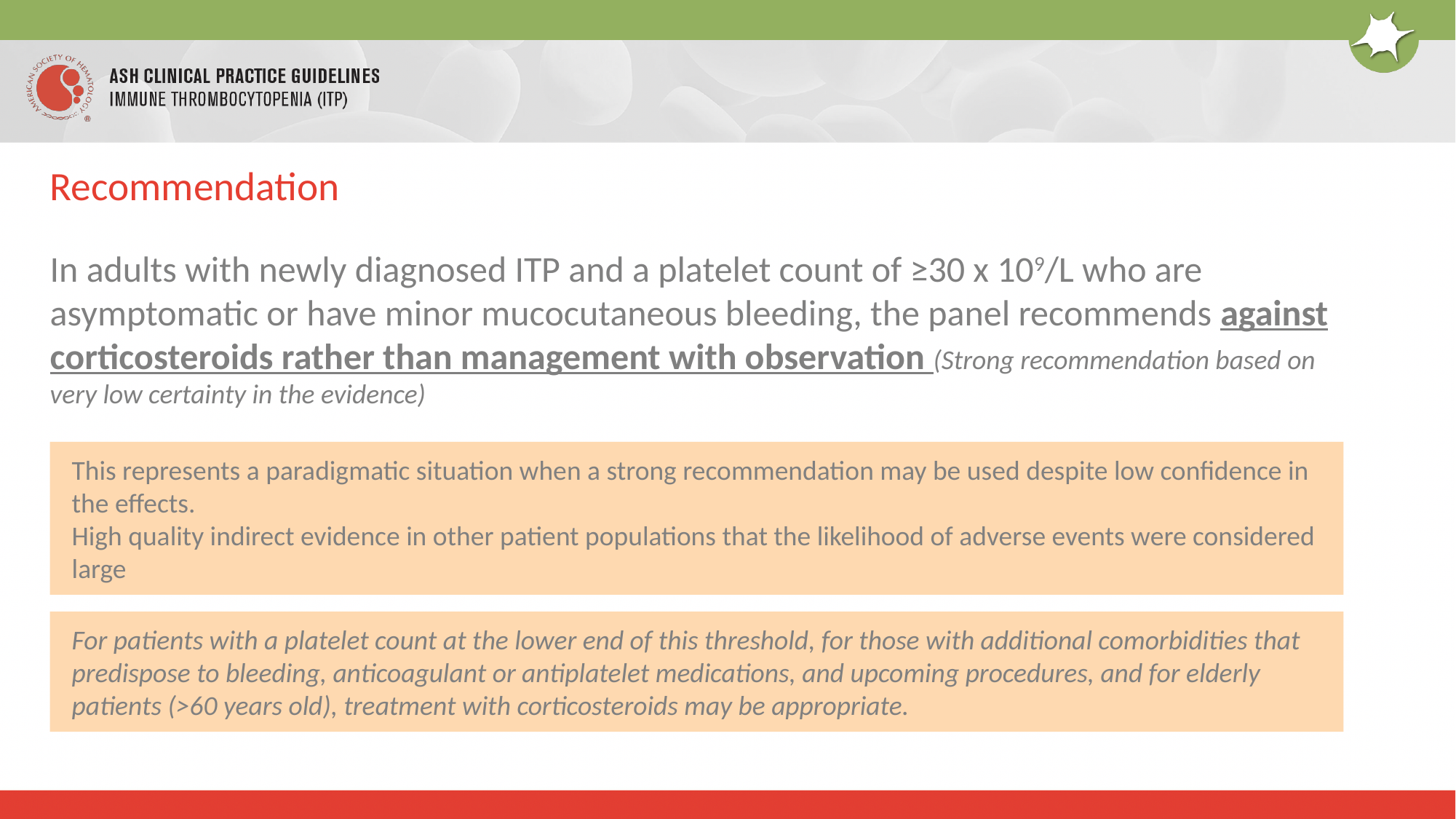

# Recommendation
In adults with newly diagnosed ITP and a platelet count of ≥30 x 109/L who are asymptomatic or have minor mucocutaneous bleeding, the panel recommends against corticosteroids rather than management with observation (Strong recommendation based on very low certainty in the evidence)
This represents a paradigmatic situation when a strong recommendation may be used despite low confidence in the effects.
High quality indirect evidence in other patient populations that the likelihood of adverse events were considered large
For patients with a platelet count at the lower end of this threshold, for those with additional comorbidities that predispose to bleeding, anticoagulant or antiplatelet medications, and upcoming procedures, and for elderly patients (>60 years old), treatment with corticosteroids may be appropriate.